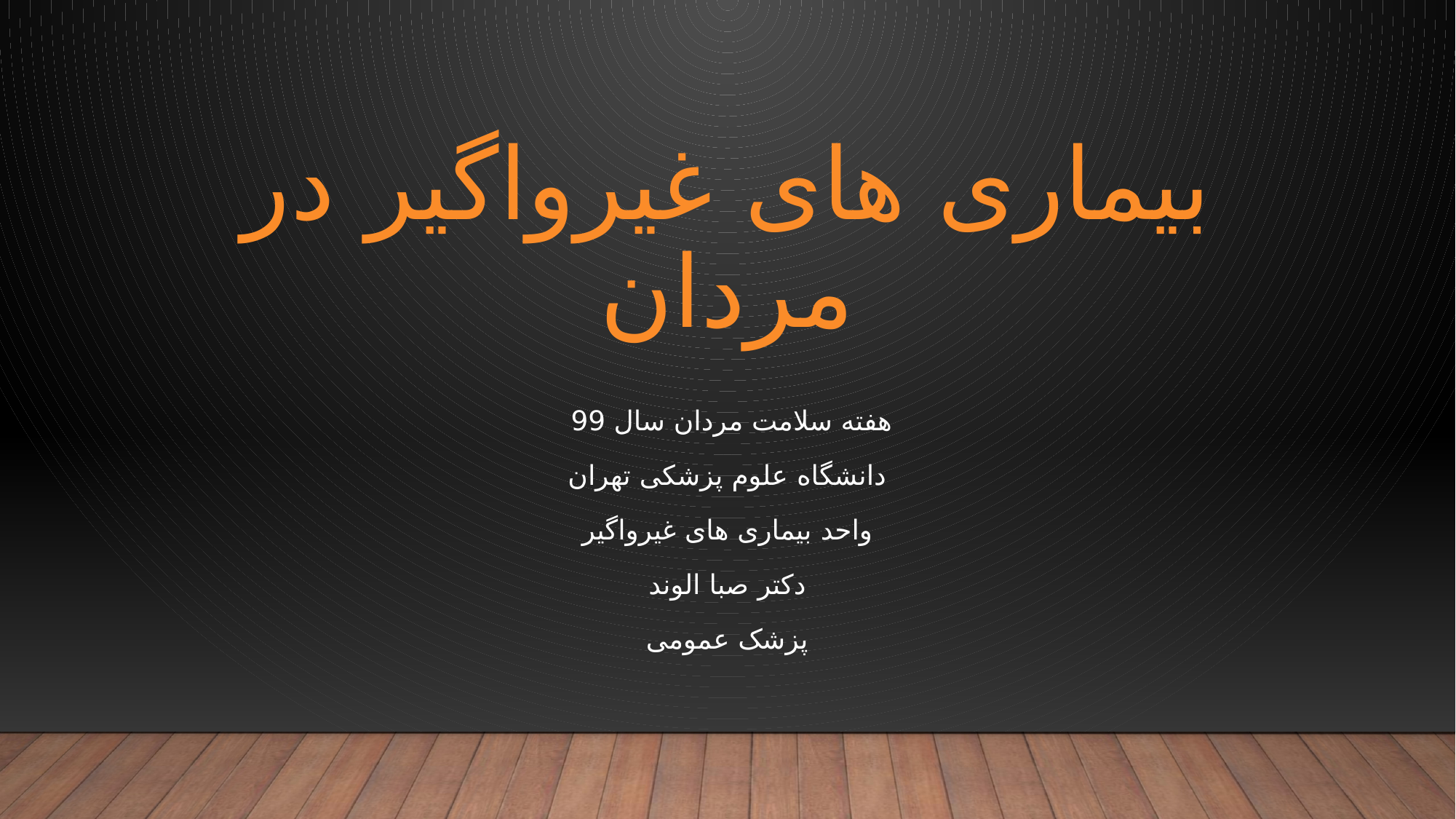

# بیماری های غیرواگیر در مردان
 هفته سلامت مردان سال 99
دانشگاه علوم پزشکی تهران
واحد بیماری های غیرواگیر
دکتر صبا الوند
پزشک عمومی